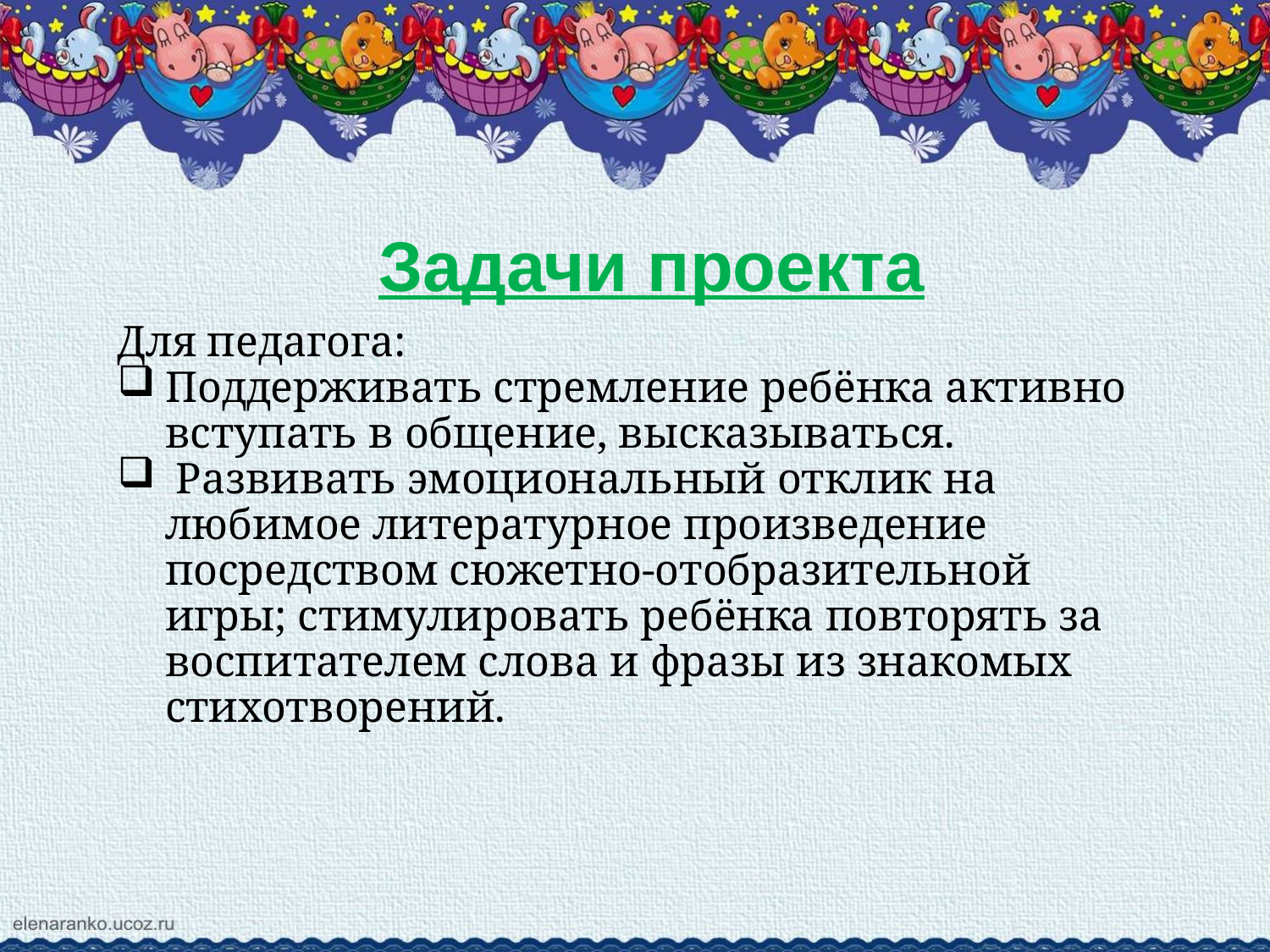

Задачи проекта
Для педагога:
Поддерживать стремление ребёнка активно вступать в общение, высказываться.
 Развивать эмоциональный отклик на любимое литературное произведение посредством сюжетно-отобразительной игры; стимулировать ребёнка повторять за воспитателем слова и фразы из знакомых стихотворений.